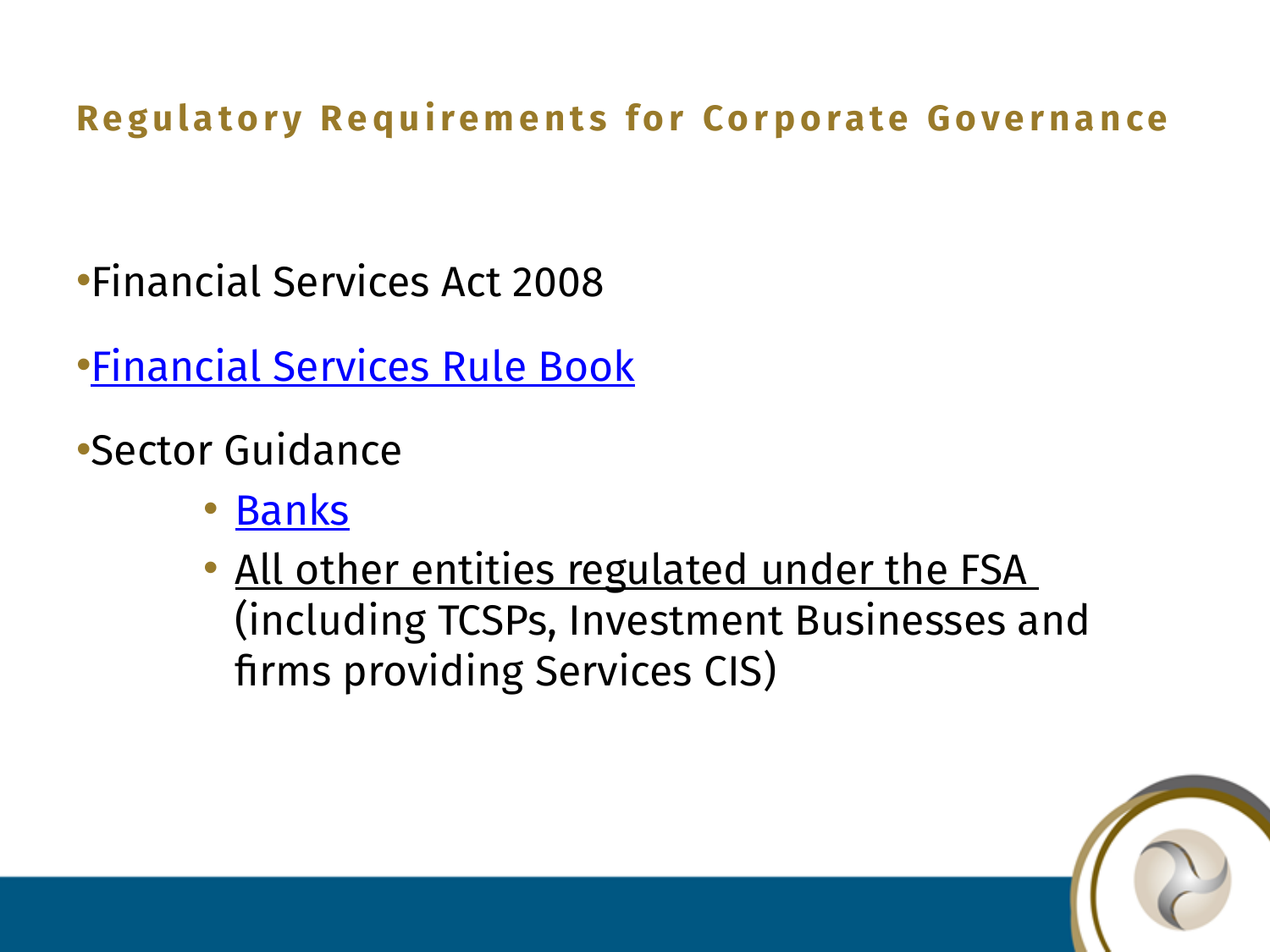

# Regulatory Requirements for Corporate Governance
Financial Services Act 2008
Financial Services Rule Book
Sector Guidance
Banks
All other entities regulated under the FSA (including TCSPs, Investment Businesses and firms providing Services CIS)